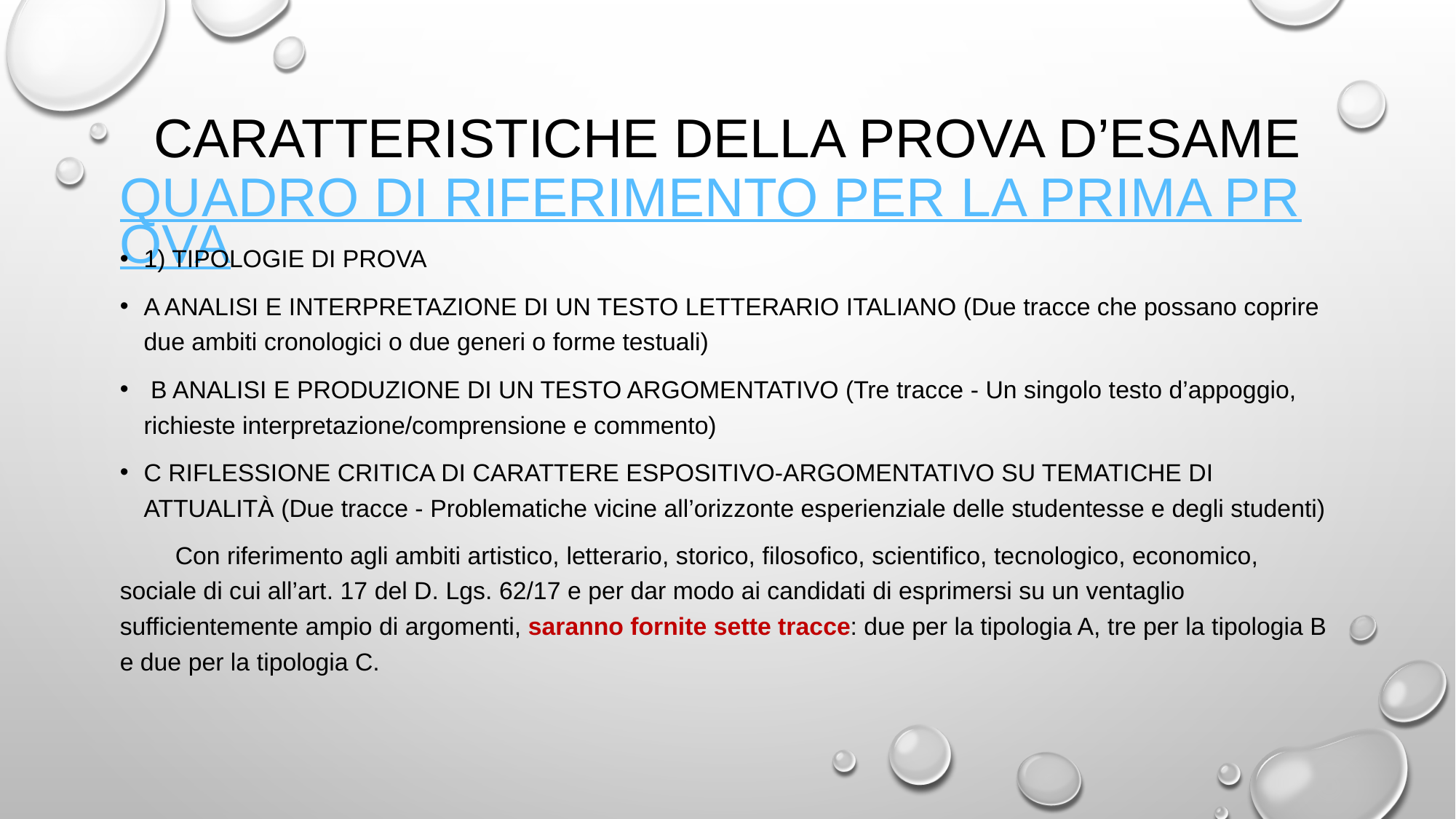

# Caratteristiche della prova d’esame quadro di riferimento per la prima prova
1) Tipologie di prova
A Analisi e interpretazione di un testo letterario italiano (Due tracce che possano coprire due ambiti cronologici o due generi o forme testuali)
 B Analisi e produzione di un testo argomentativo (Tre tracce - Un singolo testo d’appoggio, richieste interpretazione/comprensione e commento)
C Riflessione critica di carattere espositivo-argomentativo su tematiche di attualità (Due tracce - Problematiche vicine all’orizzonte esperienziale delle studentesse e degli studenti)
        Con riferimento agli ambiti artistico, letterario, storico, filosofico, scientifico, tecnologico, economico, sociale di cui all’art. 17 del D. Lgs. 62/17 e per dar modo ai candidati di esprimersi su un ventaglio sufficientemente ampio di argomenti, saranno fornite sette tracce: due per la tipologia A, tre per la tipologia B e due per la tipologia C.